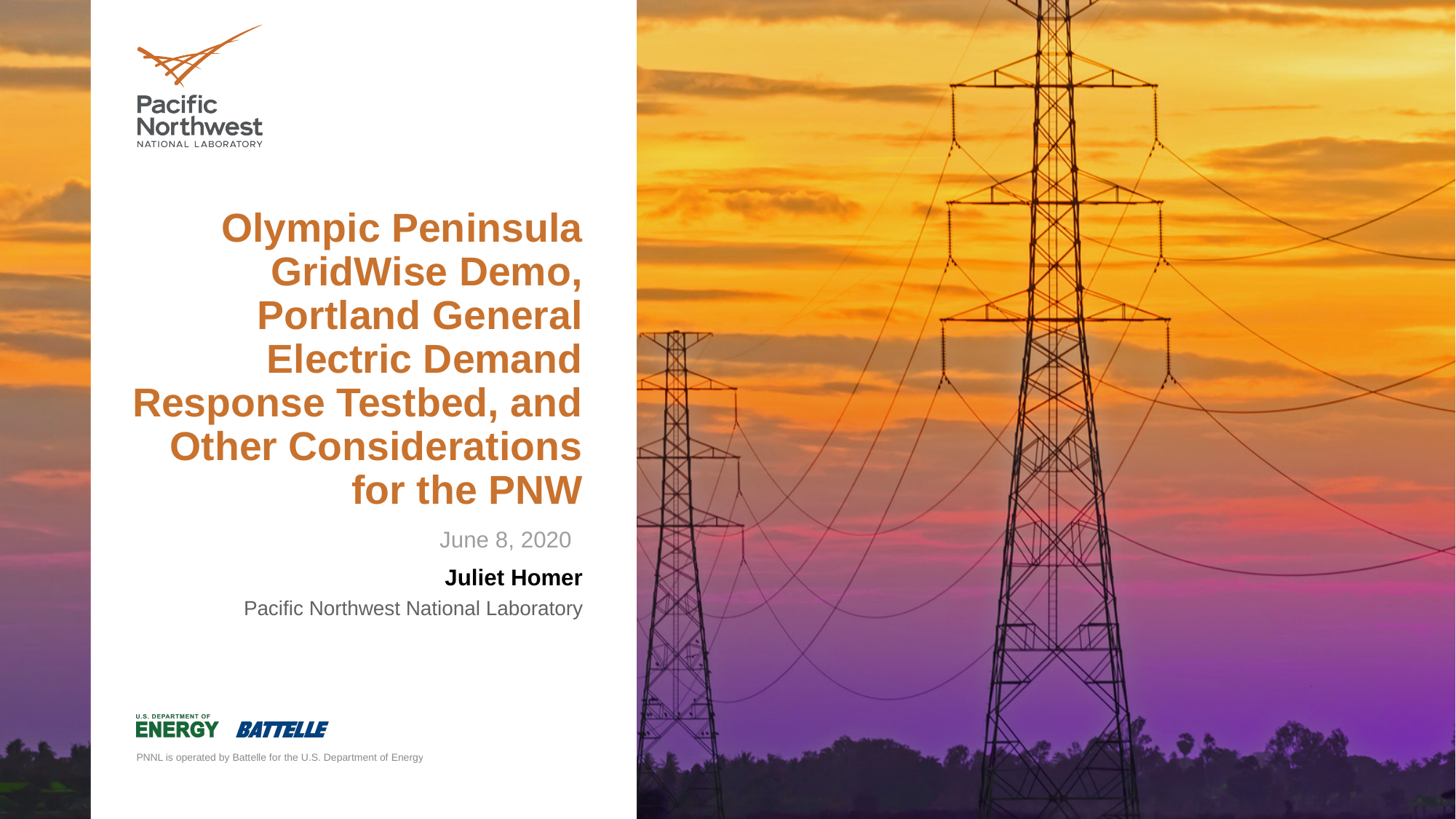

# Olympic Peninsula GridWise Demo, Portland General Electric Demand Response Testbed, and Other Considerations for the PNW
June 8, 2020
Juliet Homer
Pacific Northwest National Laboratory